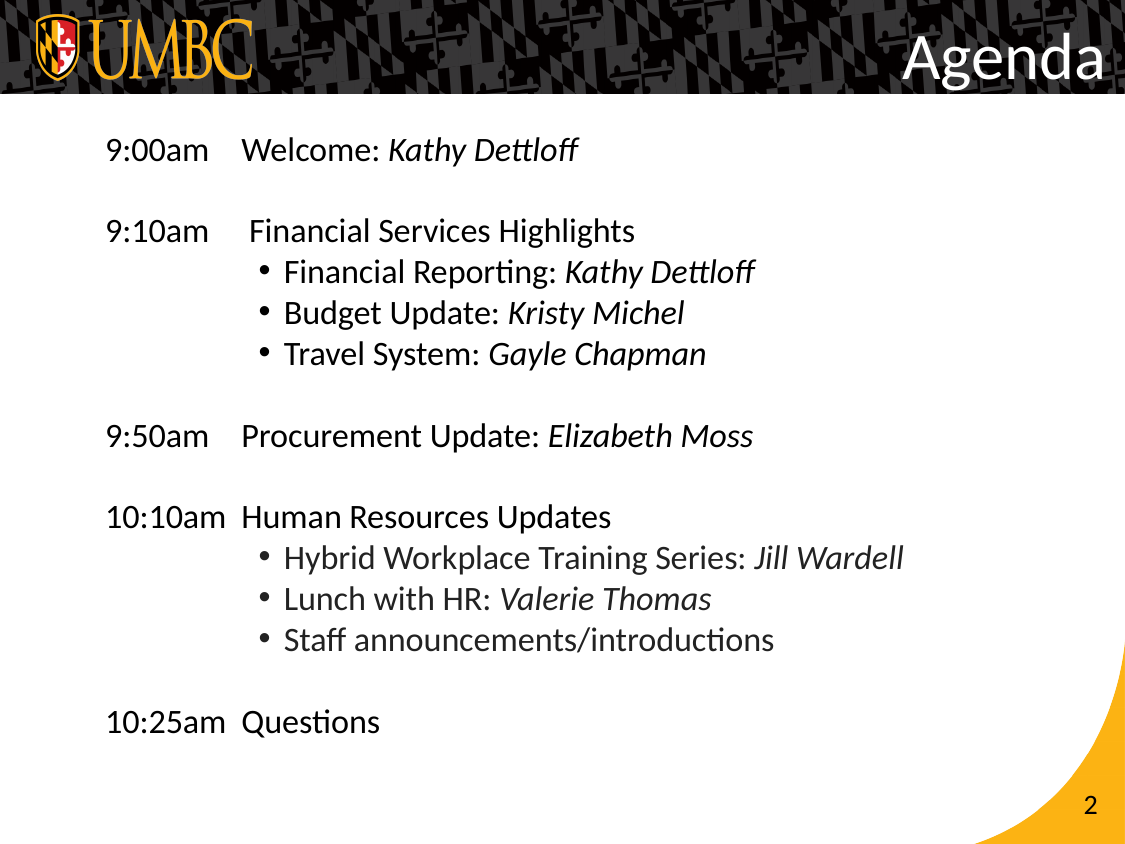

# Agenda
9:00am 	Welcome: Kathy Dettloff

9:10am	 Financial Services Highlights
Financial Reporting: Kathy Dettloff
Budget Update: Kristy Michel
Travel System: Gayle Chapman

9:50am 	Procurement Update: Elizabeth Moss

10:10am 	Human Resources Updates
Hybrid Workplace Training Series: Jill Wardell
Lunch with HR: Valerie Thomas
Staff announcements/introductions

10:25am 	Questions

2